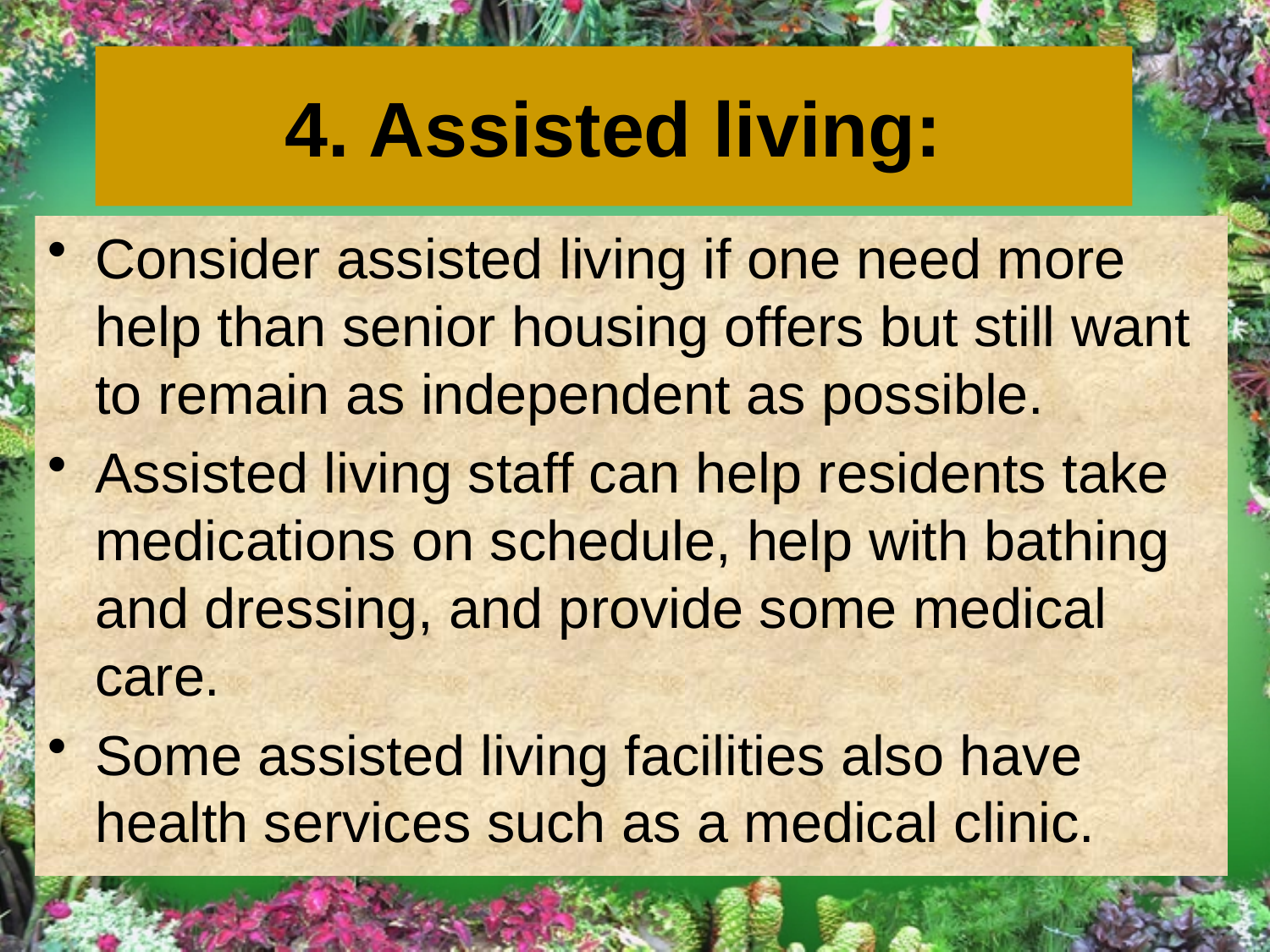

# 4. Assisted living:
Consider assisted living if one need more help than senior housing offers but still want to remain as independent as possible.
Assisted living staff can help residents take medications on schedule, help with bathing and dressing, and provide some medical care.
Some assisted living facilities also have health services such as a medical clinic.